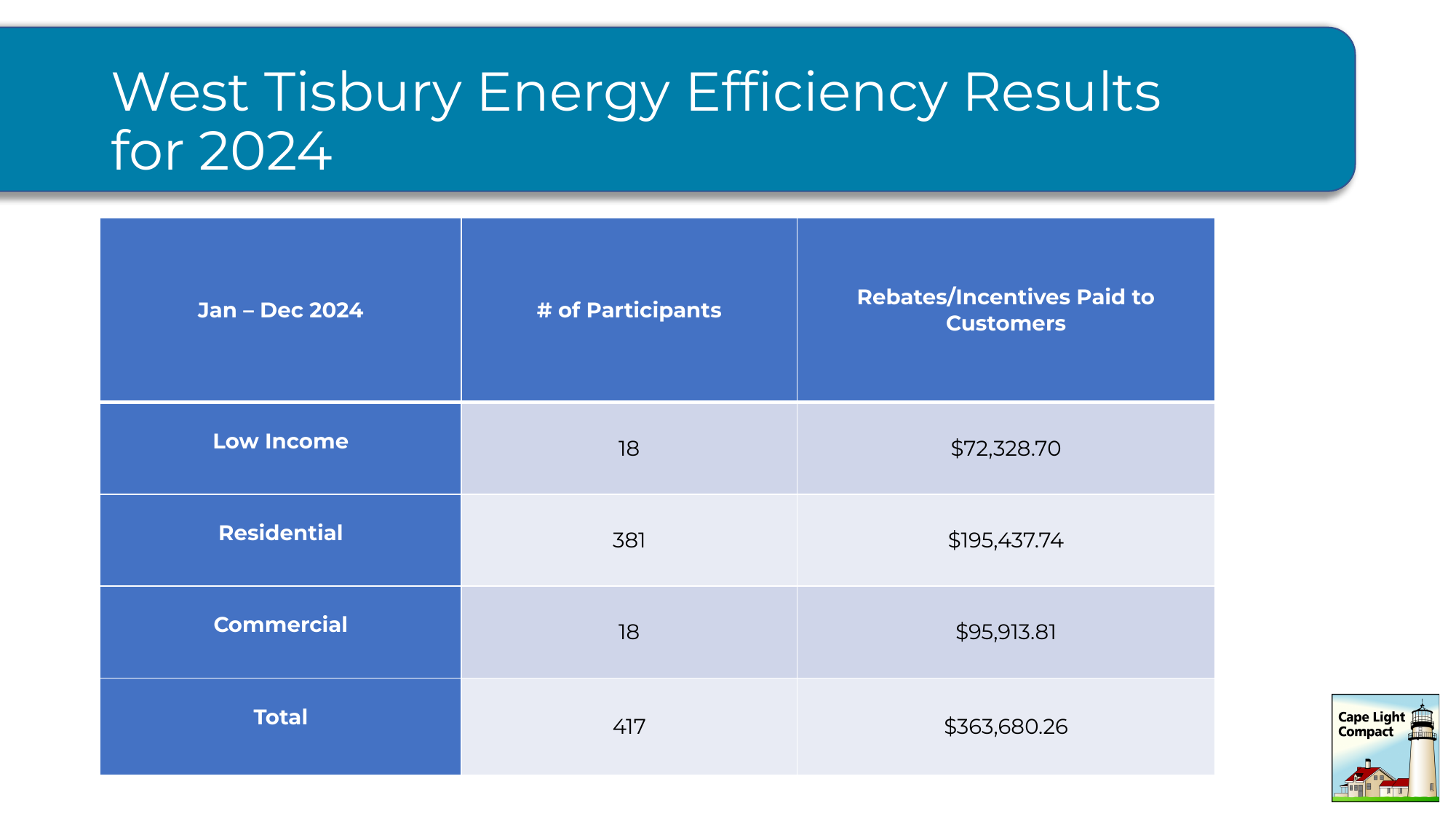

# West Tisbury Energy Efficiency Results for 2024
| Jan – Dec 2024 | # of Participants | Rebates/Incentives Paid to Customers |
| --- | --- | --- |
| Low Income | 18 | $72,328.70 |
| Residential | 381 | $195,437.74 |
| Commercial | 18 | $95,913.81 |
| Total | 417 | $363,680.26 |